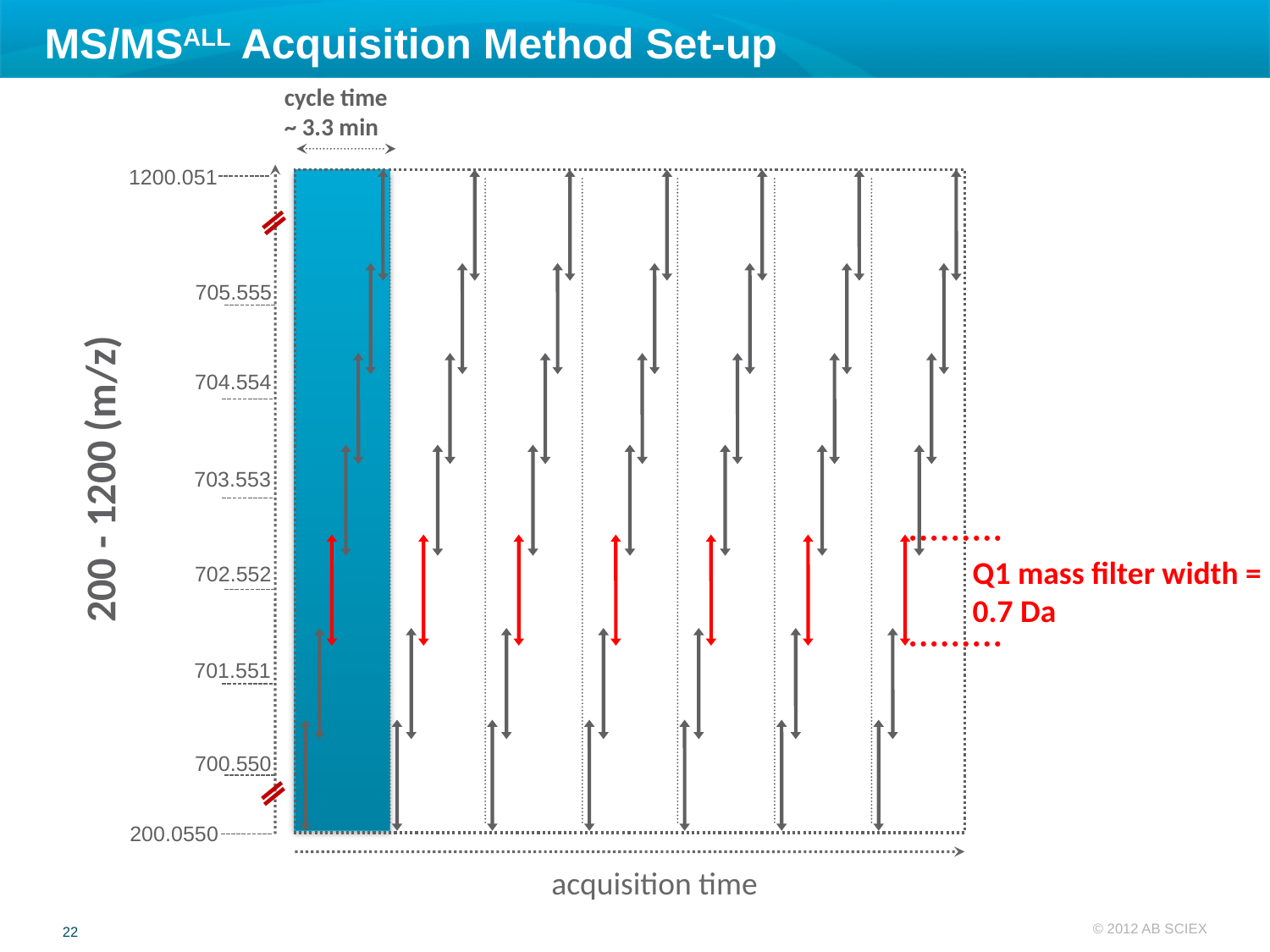

MS/MSALL Acquisition Method Set-up
cycle time
~ 3.3 min

1200.051

705.555

704.554

 200 - 1200 (m/z)
703.553

Q1 mass filter width = 0.7 Da
702.552

701.551

700.550
200.0550

acquisition time